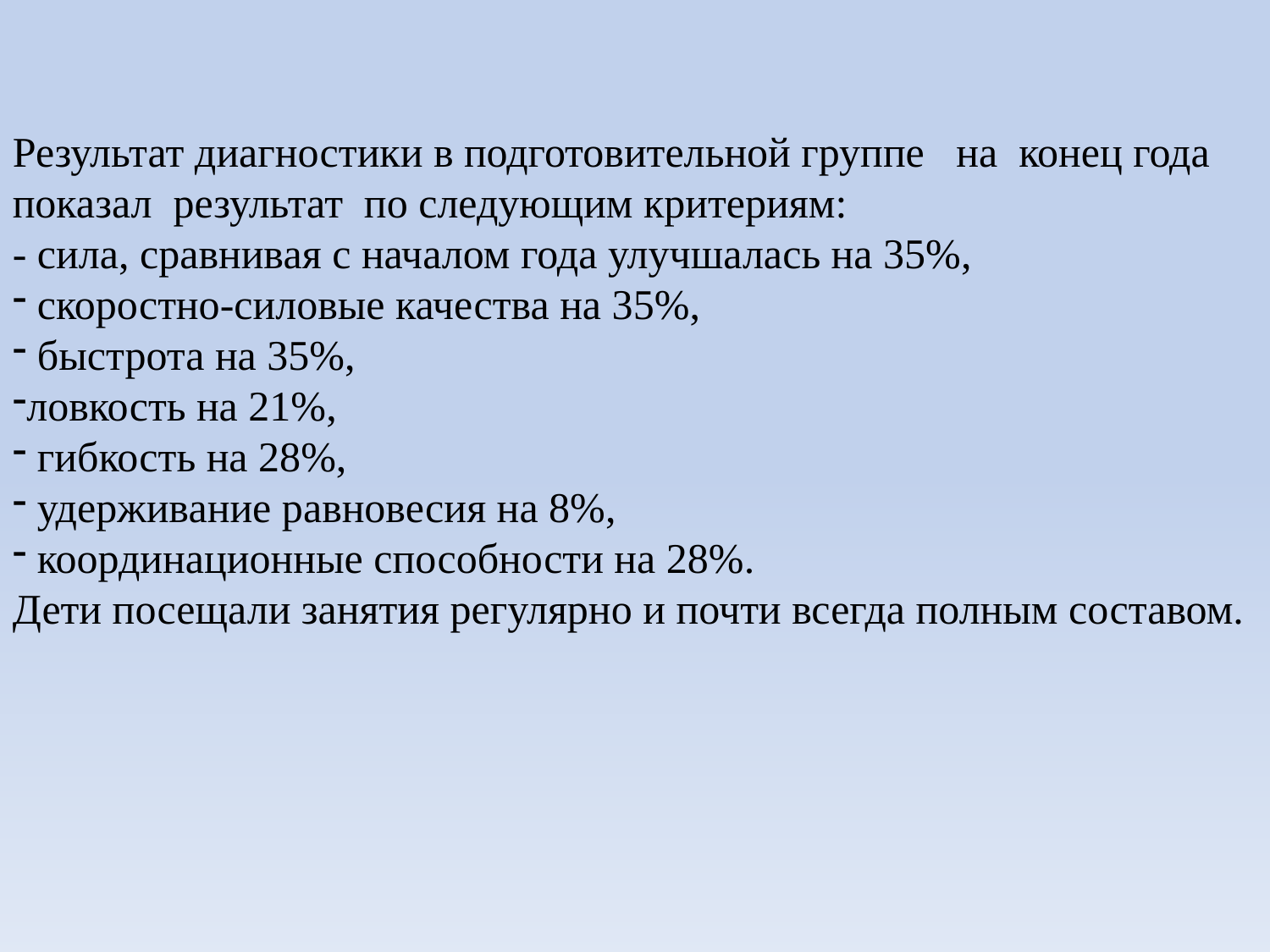

Результат диагностики в подготовительной группе   на  конец года показал  результат  по следующим критериям:
- сила, сравнивая с началом года улучшалась на 35%,
 скоростно-силовые качества на 35%,
 быстрота на 35%,
ловкость на 21%,
 гибкость на 28%,
 удерживание равновесия на 8%,
 координационные способности на 28%.
Дети посещали занятия регулярно и почти всегда полным составом.